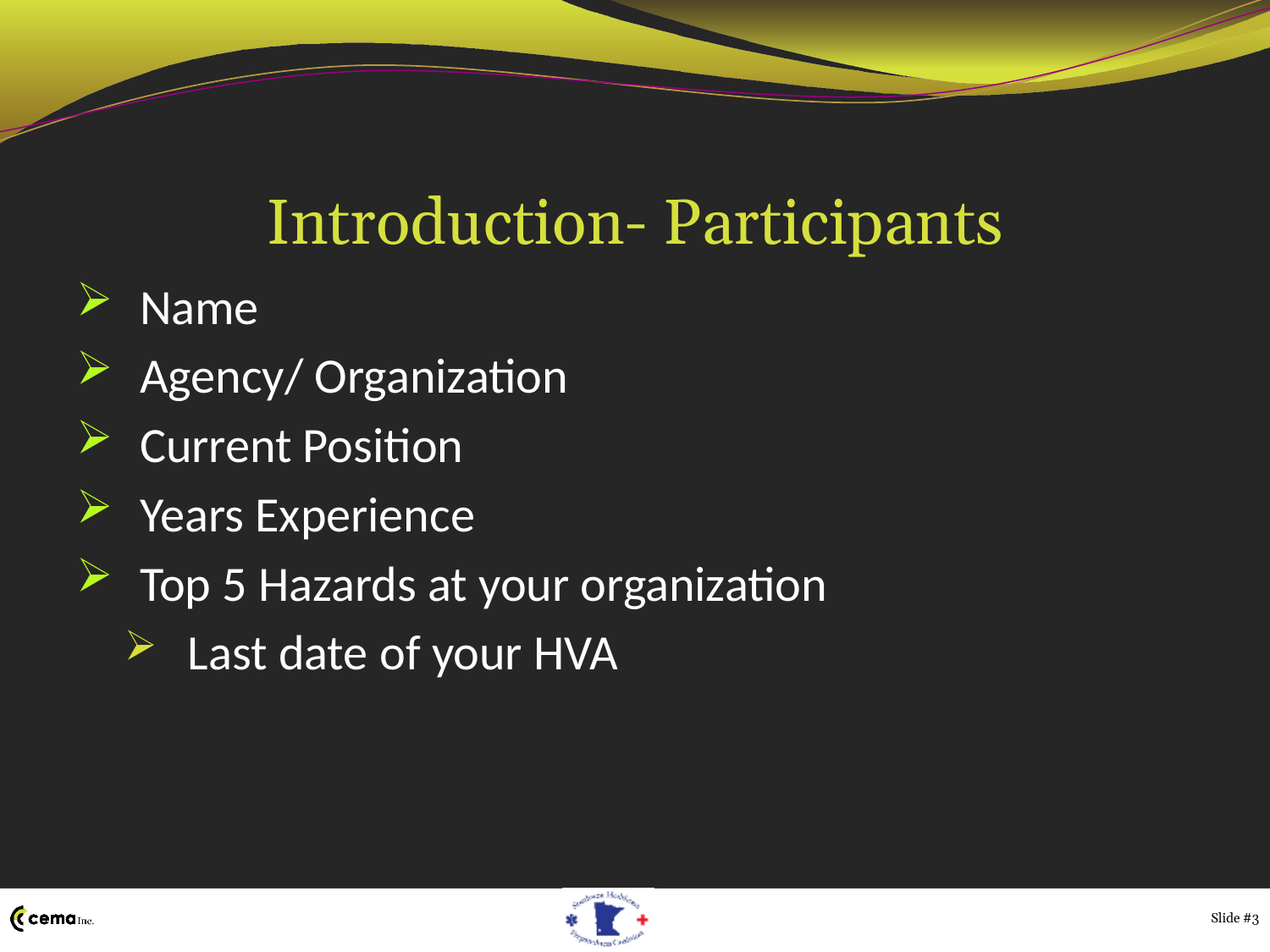

# Introduction- Participants
Name
Agency/ Organization
Current Position
Years Experience
Top 5 Hazards at your organization
Last date of your HVA